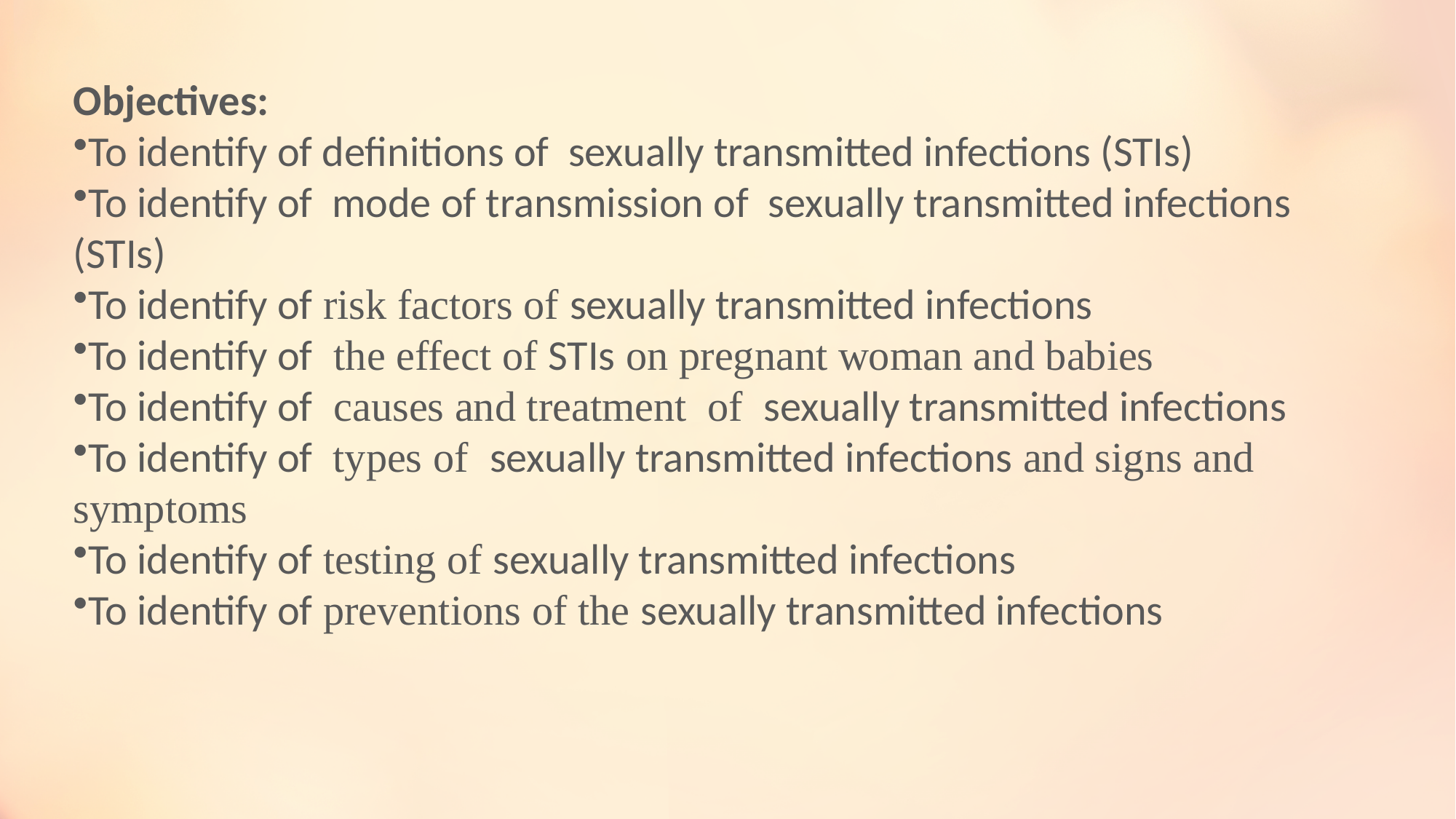

Objectives:
To identify of definitions of  sexually transmitted infections (STIs)
To identify of  mode of transmission of  sexually transmitted infections (STIs)
To identify of risk factors of sexually transmitted infections
To identify of  the effect of STIs on pregnant woman and babies
To identify of  causes and treatment  of  sexually transmitted infections
To identify of  types of  sexually transmitted infections and signs and symptoms
To identify of testing of sexually transmitted infections
To identify of preventions of the sexually transmitted infections